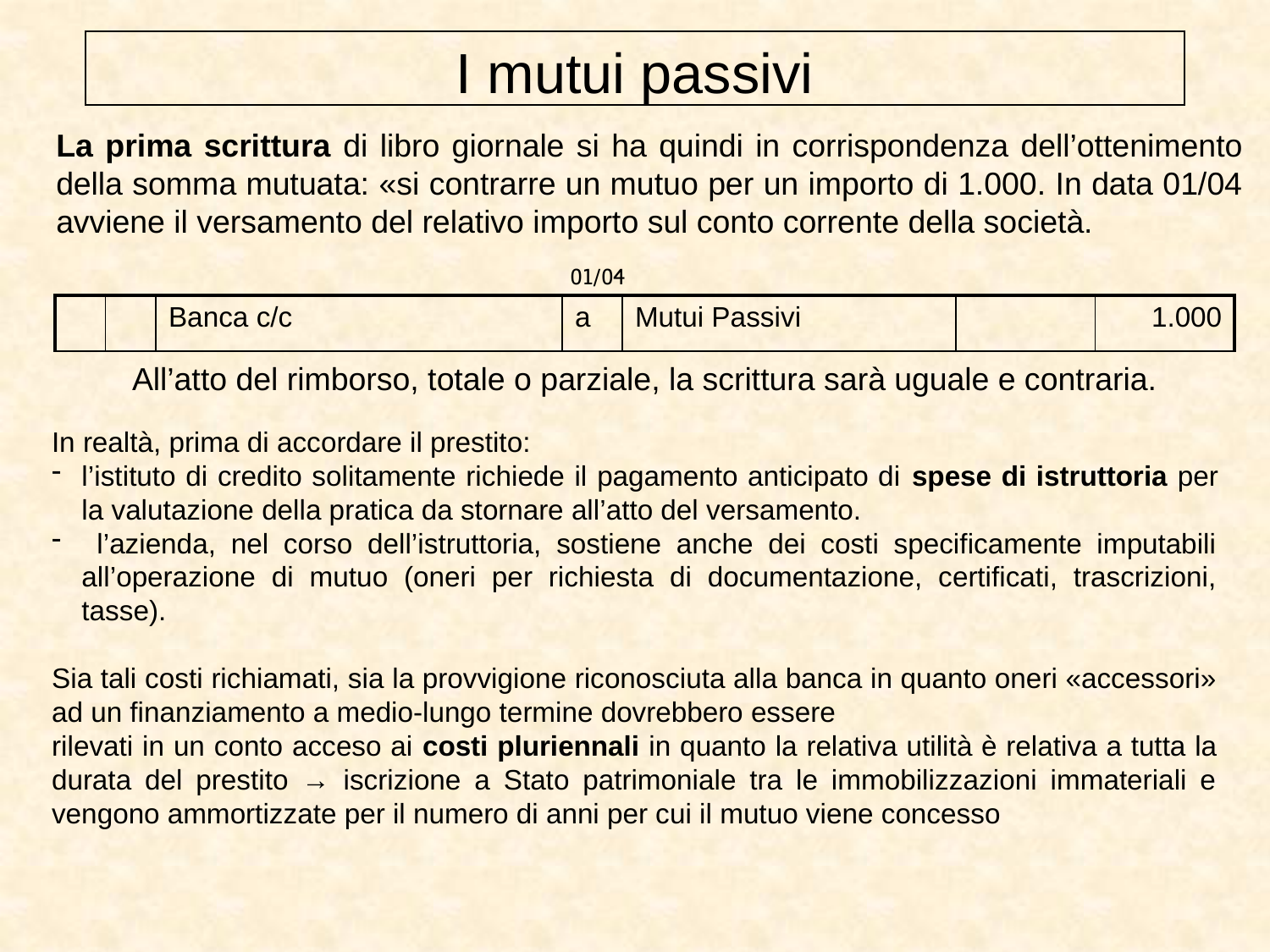

I mutui passivi
#
La prima scrittura di libro giornale si ha quindi in corrispondenza dell’ottenimento della somma mutuata: «si contrarre un mutuo per un importo di 1.000. In data 01/04 avviene il versamento del relativo importo sul conto corrente della società.
01/04
|  |  | Banca c/c | a | Mutui Passivi |  | 1.000 |
| --- | --- | --- | --- | --- | --- | --- |
All’atto del rimborso, totale o parziale, la scrittura sarà uguale e contraria.

In realtà, prima di accordare il prestito:
l’istituto di credito solitamente richiede il pagamento anticipato di spese di istruttoria per la valutazione della pratica da stornare all’atto del versamento.
 l’azienda, nel corso dell’istruttoria, sostiene anche dei costi specificamente imputabili all’operazione di mutuo (oneri per richiesta di documentazione, certificati, trascrizioni, tasse).

Sia tali costi richiamati, sia la provvigione riconosciuta alla banca in quanto oneri «accessori» ad un finanziamento a medio-lungo termine dovrebbero essere
rilevati in un conto acceso ai costi pluriennali in quanto la relativa utilità è relativa a tutta la durata del prestito → iscrizione a Stato patrimoniale tra le immobilizzazioni immateriali e vengono ammortizzate per il numero di anni per cui il mutuo viene concesso